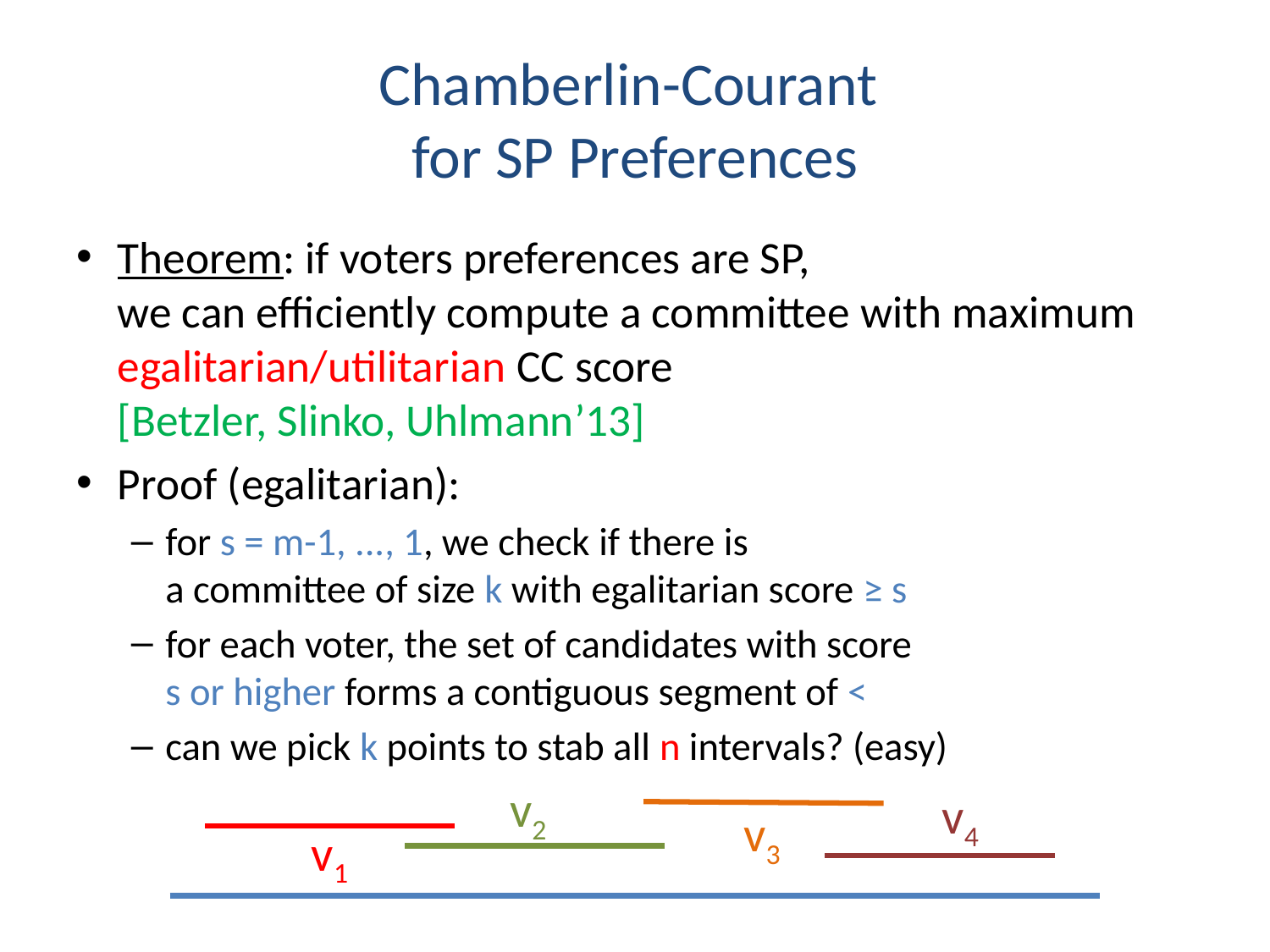

# Chamberlin-Courant for SP Preferences
Theorem: if voters preferences are SP,
we can efficiently compute a committee with maximum egalitarian/utilitarian CC score
[Betzler, Slinko, Uhlmann’13]
Proof (egalitarian):
for s = m-1, ..., 1, we check if there is
a committee of size k with egalitarian score ≥ s
for each voter, the set of candidates with score
s or higher forms a contiguous segment of <
can we pick k points to stab all n intervals? (easy)
v2
v4
v3
v1